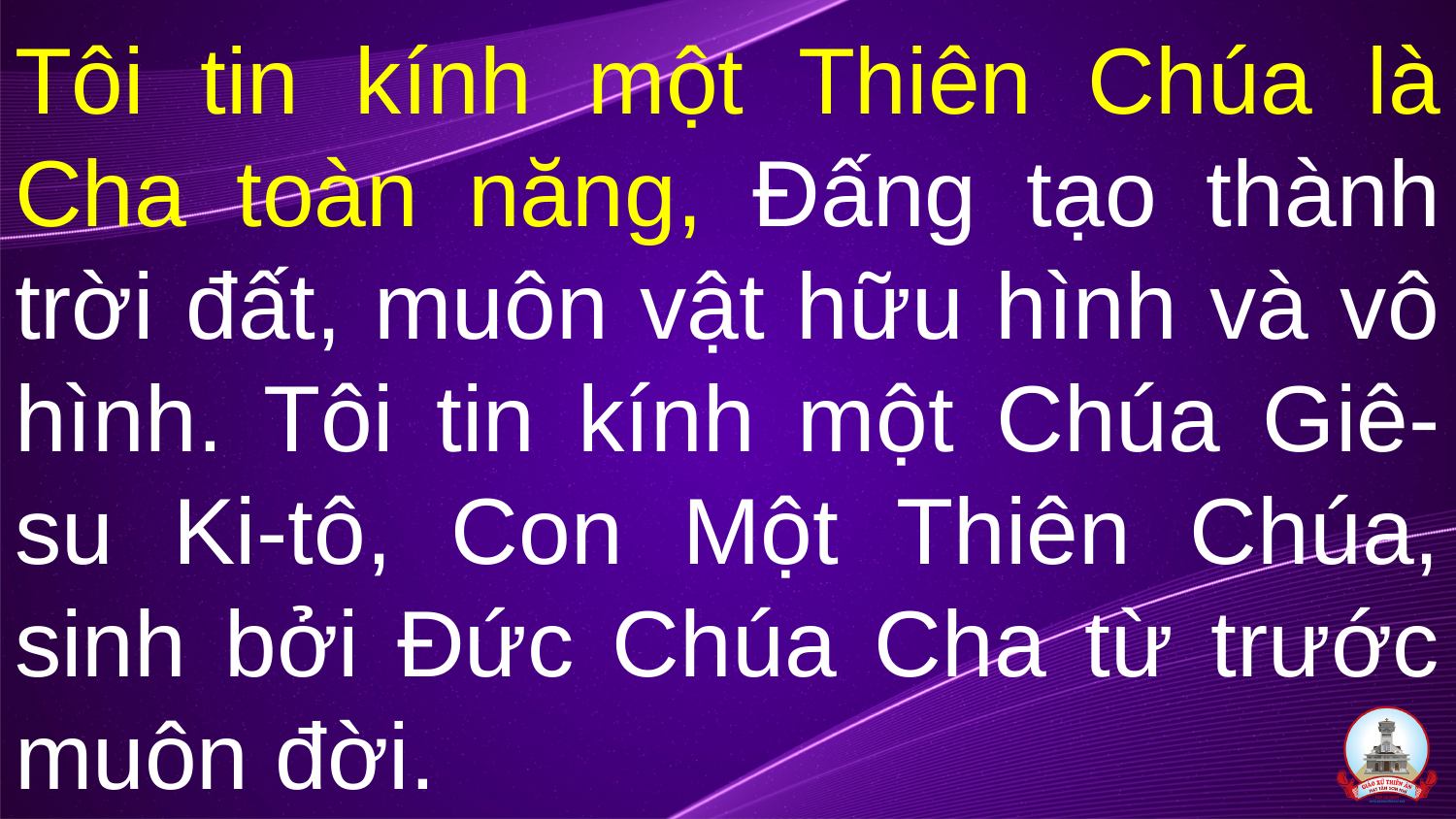

# Tôi tin kính một Thiên Chúa là Cha toàn năng, Đấng tạo thành trời đất, muôn vật hữu hình và vô hình. Tôi tin kính một Chúa Giê-su Ki-tô, Con Một Thiên Chúa, sinh bởi Đức Chúa Cha từ trước muôn đời.